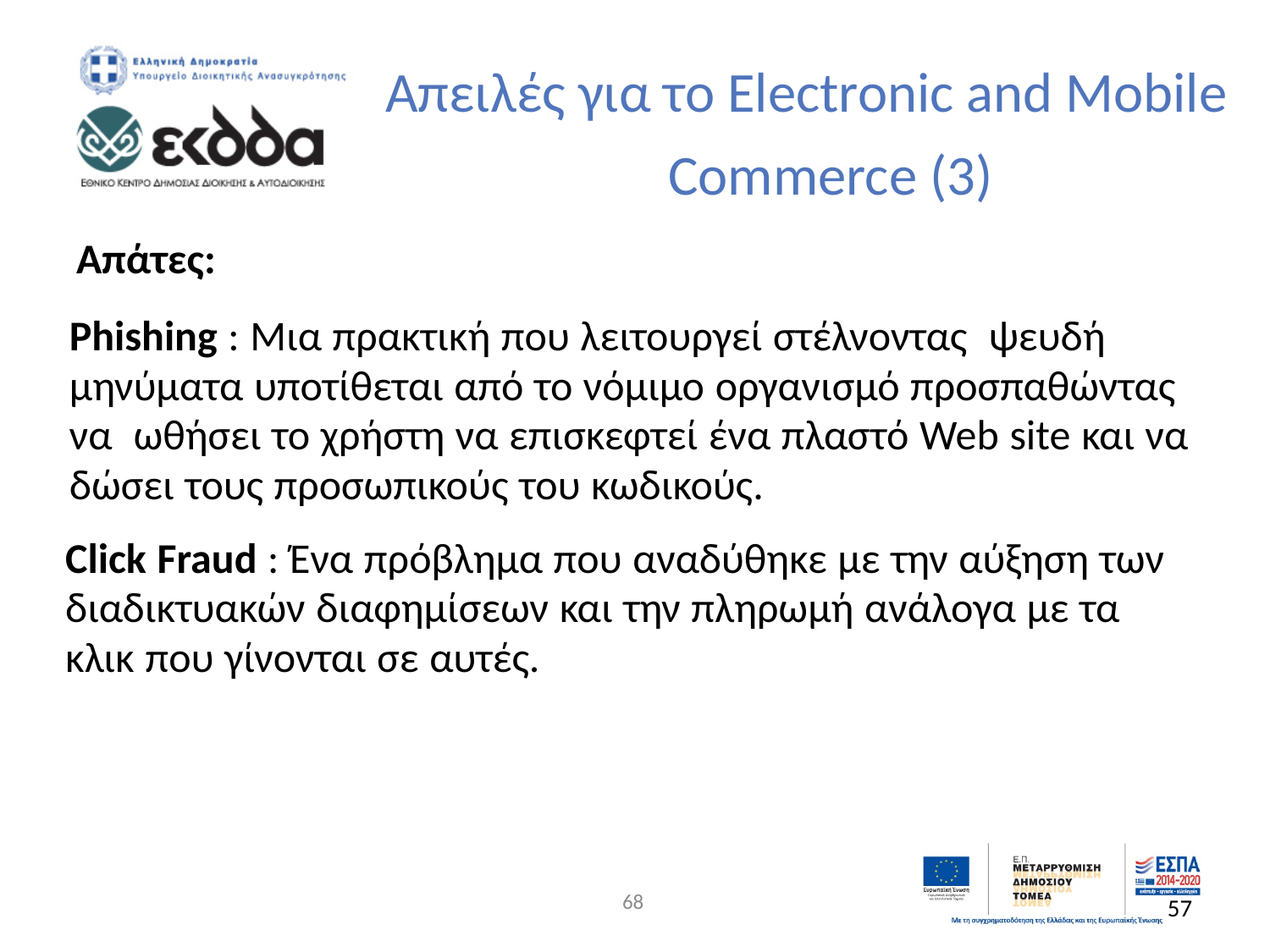

Απειλές για το Electronic and Mobile
Commerce (3)
Απάτες:
Phishing : Μια πρακτική που λειτουργεί στέλνοντας  ψευδή
μηνύματα υποτίθεται από το νόμιμο οργανισμό προσπαθώντας
να  ωθήσει το χρήστη να επισκεφτεί ένα πλαστό Web site και να
δώσει τους προσωπικούς του κωδικούς.
Click Fraud : Ένα πρόβλημα που αναδύθηκε με την αύξηση των
διαδικτυακών διαφημίσεων και την πληρωμή ανάλογα με τα
κλικ που γίνονται σε αυτές.
68
57